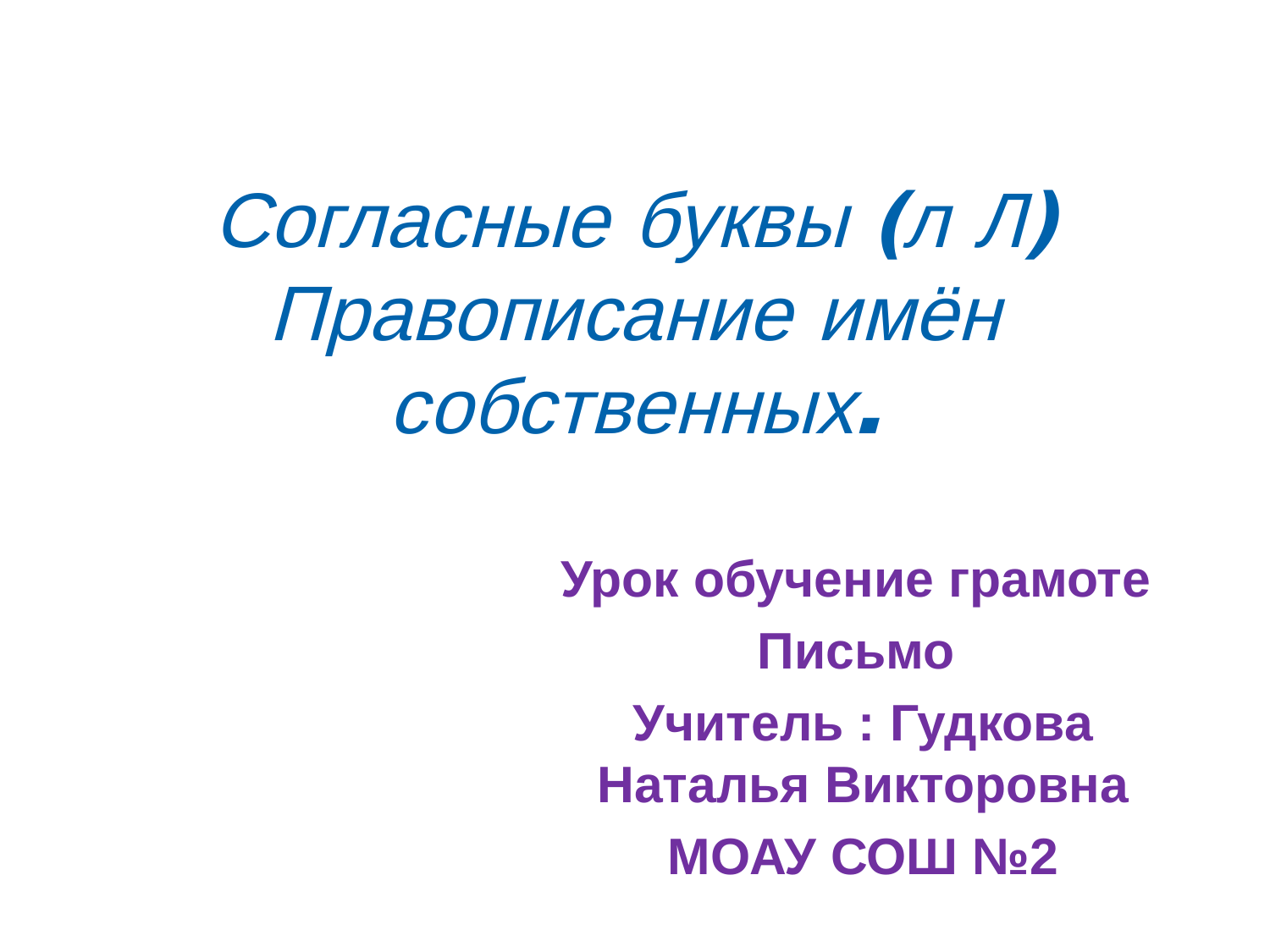

# Согласные буквы (л Л) Правописание имён собственных.
Урок обучение грамоте
Письмо
Учитель : Гудкова Наталья Викторовна
МОАУ СОШ №2